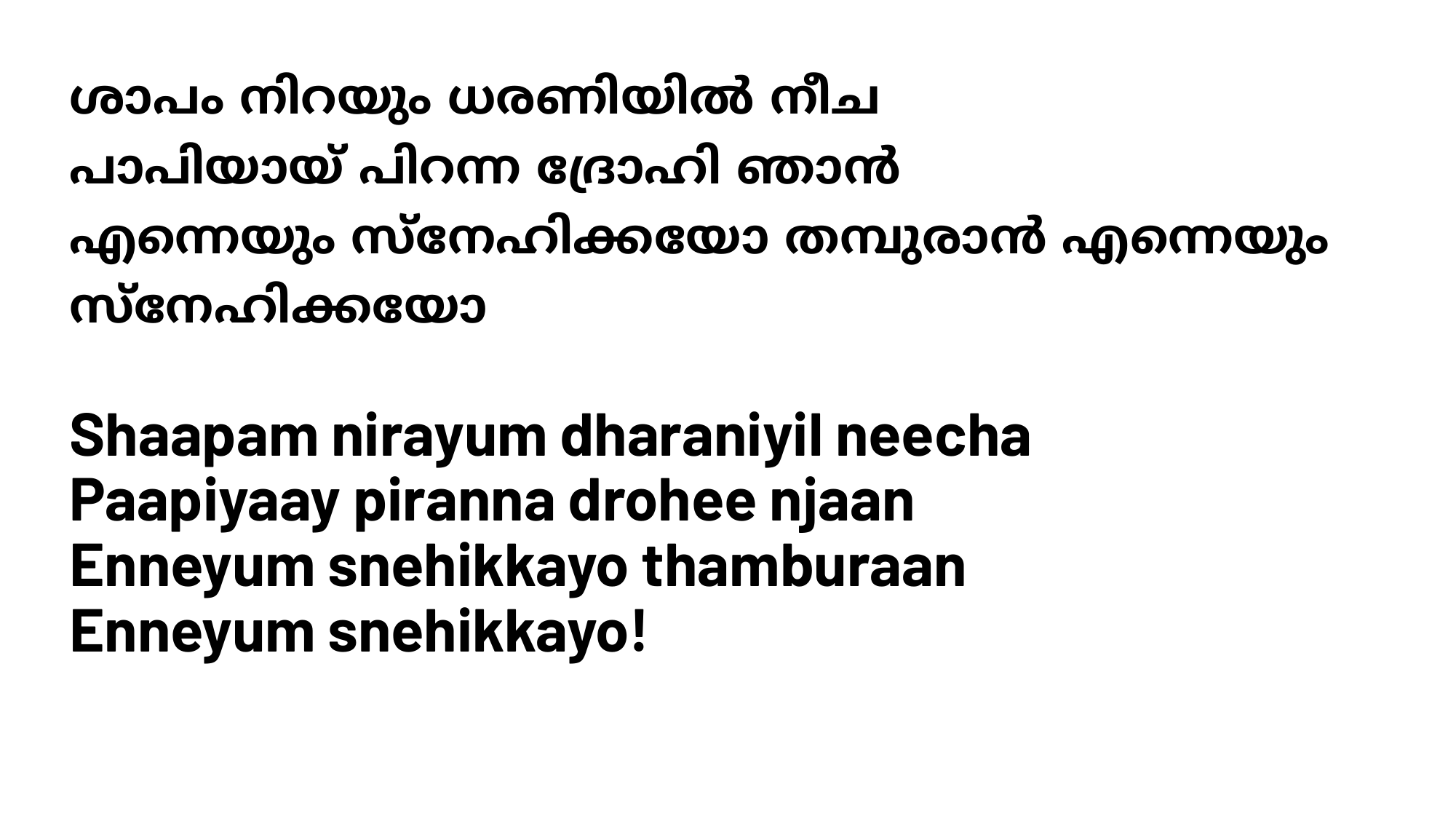

# ശാപം നിറയും ധരണിയില്‍ നീച പാപിയായ് പിറന്ന ദ്രോഹി ഞാന്‍ എന്നെയും സ്നേഹിക്കയോ തമ്പുരാന്‍ എന്നെയും സ്നേഹിക്കയോ
Shaapam nirayum dharaniyil neecha
Paapiyaay piranna drohee njaan
Enneyum snehikkayo thamburaan
Enneyum snehikkayo!